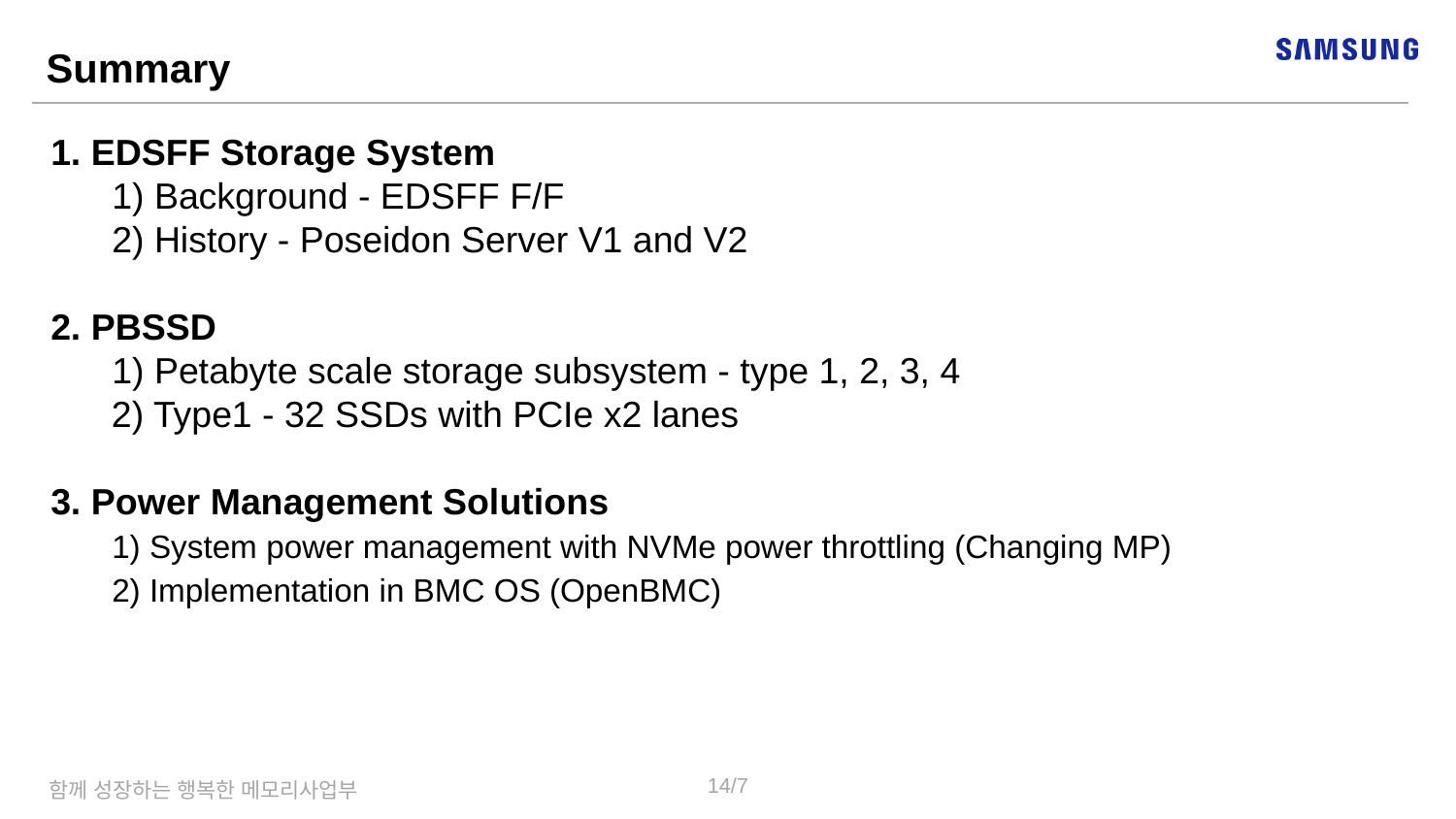

# Summary
1. EDSFF Storage System
      1) Background - EDSFF F/F
      2) History - Poseidon Server V1 and V2

2. PBSSD
      1) Petabyte scale storage subsystem - type 1, 2, 3, 4
      2) Type1 - 32 SSDs with PCIe x2 lanes

3. Power Management Solutions
      1) System power management with NVMe power throttling (Changing MP)
      2) Implementation in BMC OS (OpenBMC)